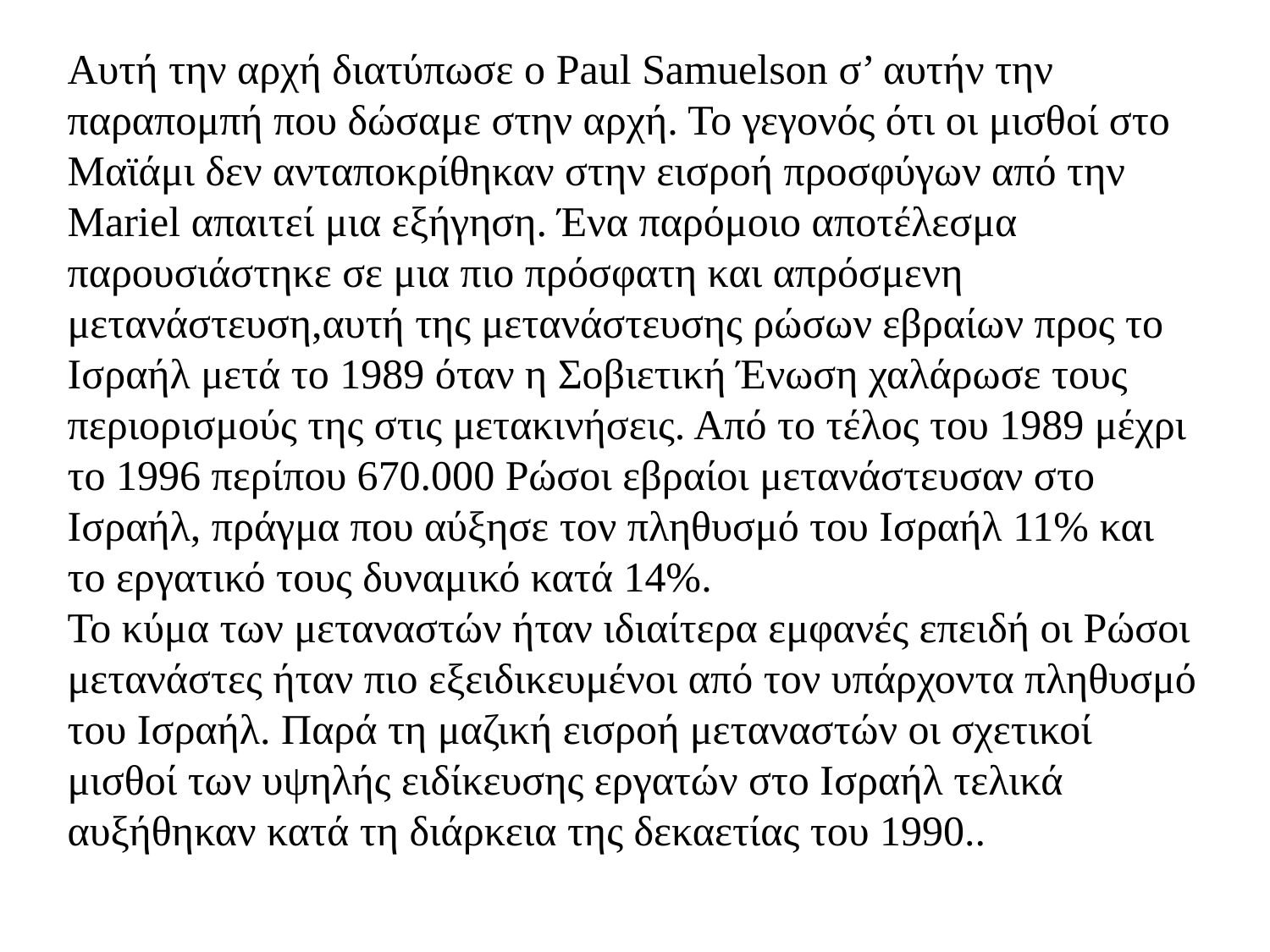

Αυτή την αρχή διατύπωσε ο Paul Samuelson σ’ αυτήν την παραπομπή που δώσαμε στην αρχή. Το γεγονός ότι οι μισθοί στο Μαϊάμι δεν ανταποκρίθηκαν στην εισροή προσφύγων από την Mariel απαιτεί μια εξήγηση. Ένα παρόμοιο αποτέλεσμα παρουσιάστηκε σε μια πιο πρόσφατη και απρόσμενη μετανάστευση,αυτή της μετανάστευσης ρώσων εβραίων προς το Ισραήλ μετά το 1989 όταν η Σοβιετική Ένωση χαλάρωσε τους περιορισμούς της στις μετακινήσεις. Από το τέλος του 1989 μέχρι το 1996 περίπου 670.000 Ρώσοι εβραίοι μετανάστευσαν στο Ισραήλ, πράγμα που αύξησε τον πληθυσμό του Ισραήλ 11% και το εργατικό τους δυναμικό κατά 14%.
Το κύμα των μεταναστών ήταν ιδιαίτερα εμφανές επειδή οι Ρώσοι μετανάστες ήταν πιο εξειδικευμένοι από τον υπάρχοντα πληθυσμό του Ισραήλ. Παρά τη μαζική εισροή μεταναστών οι σχετικοί μισθοί των υψηλής ειδίκευσης εργατών στο Ισραήλ τελικά αυξήθηκαν κατά τη διάρκεια της δεκαετίας του 1990..